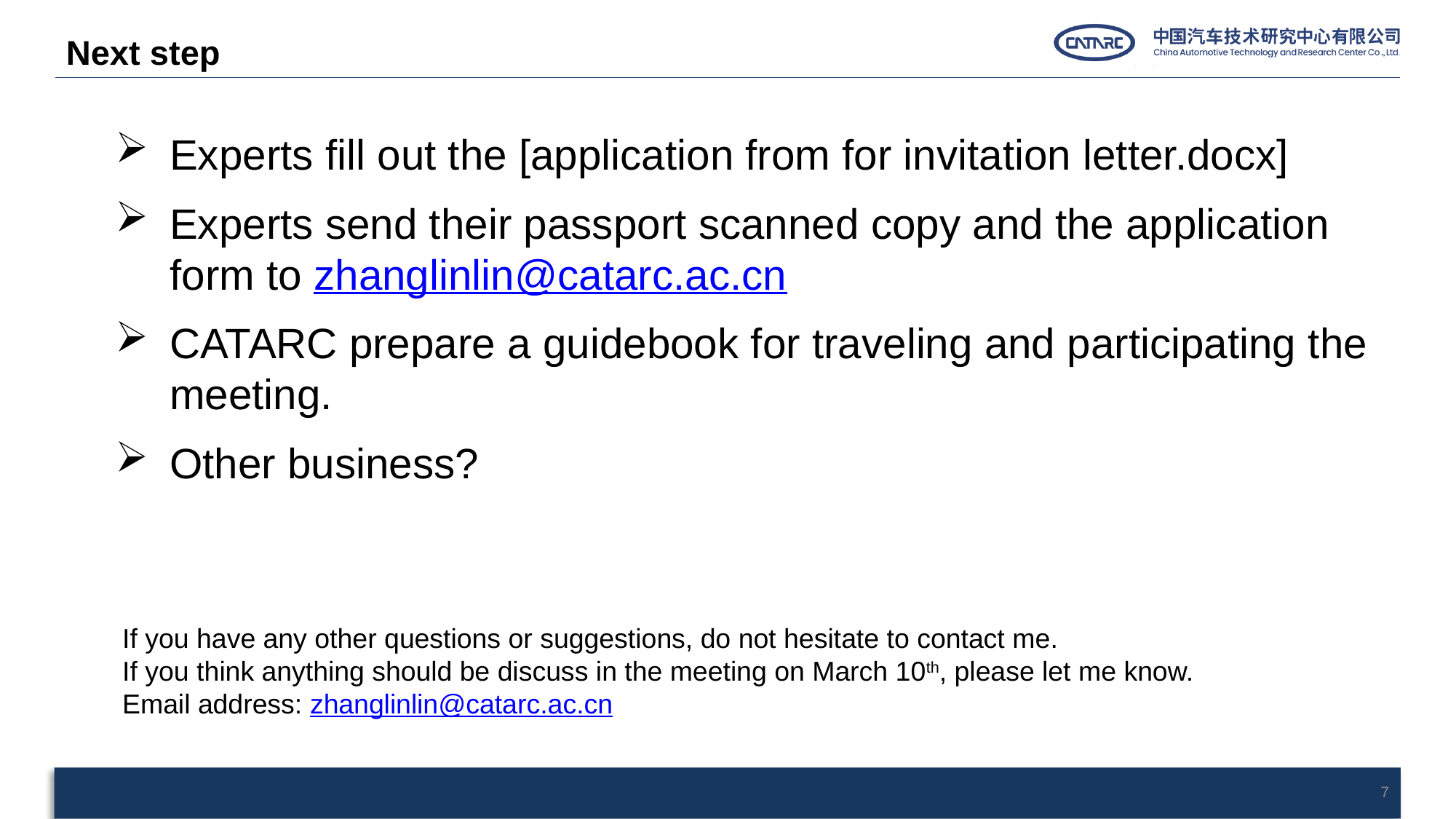

Next step
Experts fill out the [application from for invitation letter.docx]
Experts send their passport scanned copy and the application form to zhanglinlin@catarc.ac.cn
CATARC prepare a guidebook for traveling and participating the meeting.
Other business?
If you have any other questions or suggestions, do not hesitate to contact me.
If you think anything should be discuss in the meeting on March 10th, please let me know.
Email address: zhanglinlin@catarc.ac.cn
7